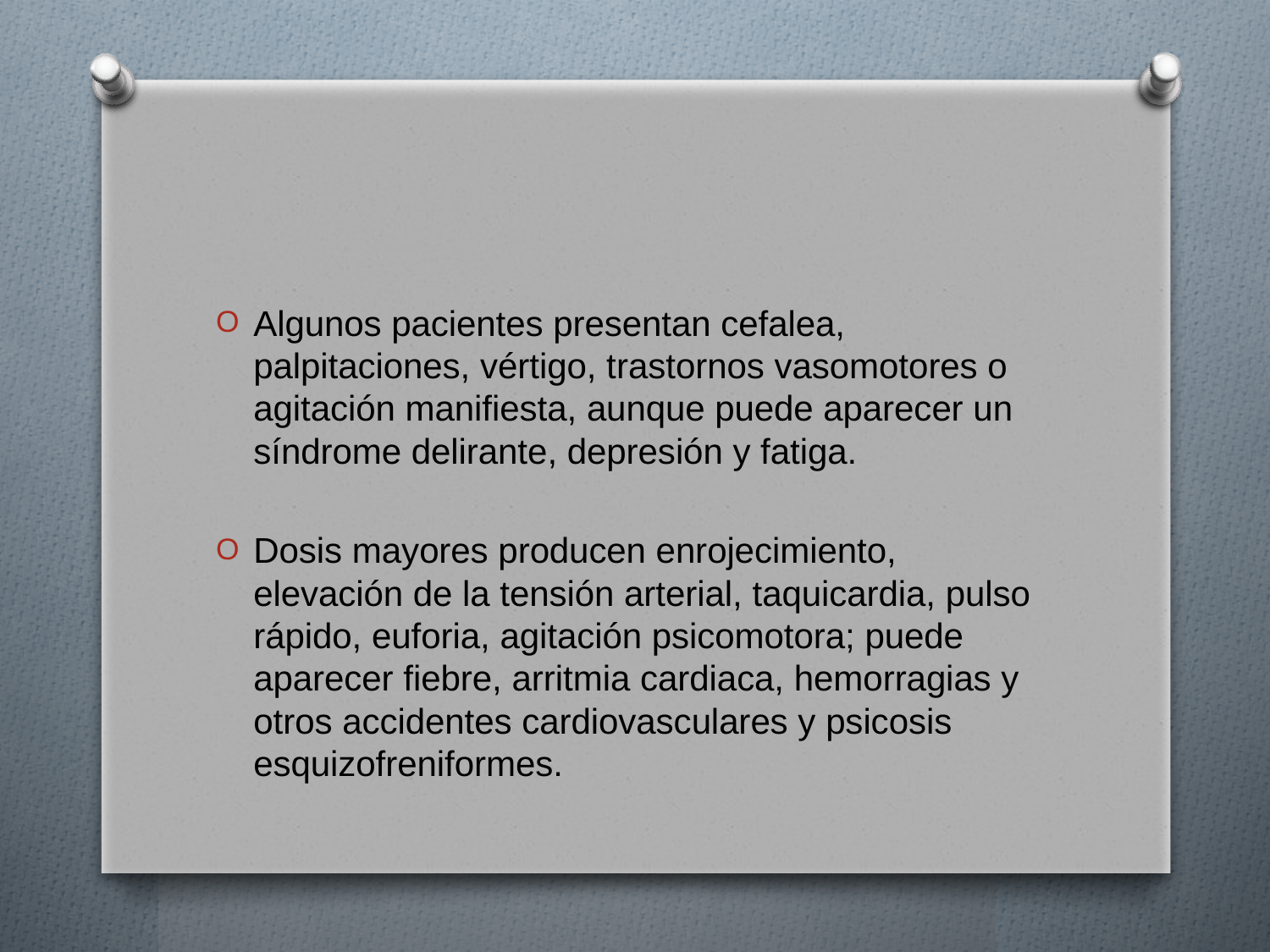

#
Algunos pacientes presentan cefalea, palpitaciones, vértigo, trastornos vasomotores o agitación manifiesta, aunque puede aparecer un síndrome delirante, depresión y fatiga.

Dosis mayores producen enrojecimiento, elevación de la tensión arterial, taquicardia, pulso rápido, euforia, agitación psicomotora; puede aparecer fiebre, arritmia cardiaca, hemorragias y otros accidentes cardiovasculares y psicosis esquizofreniformes.